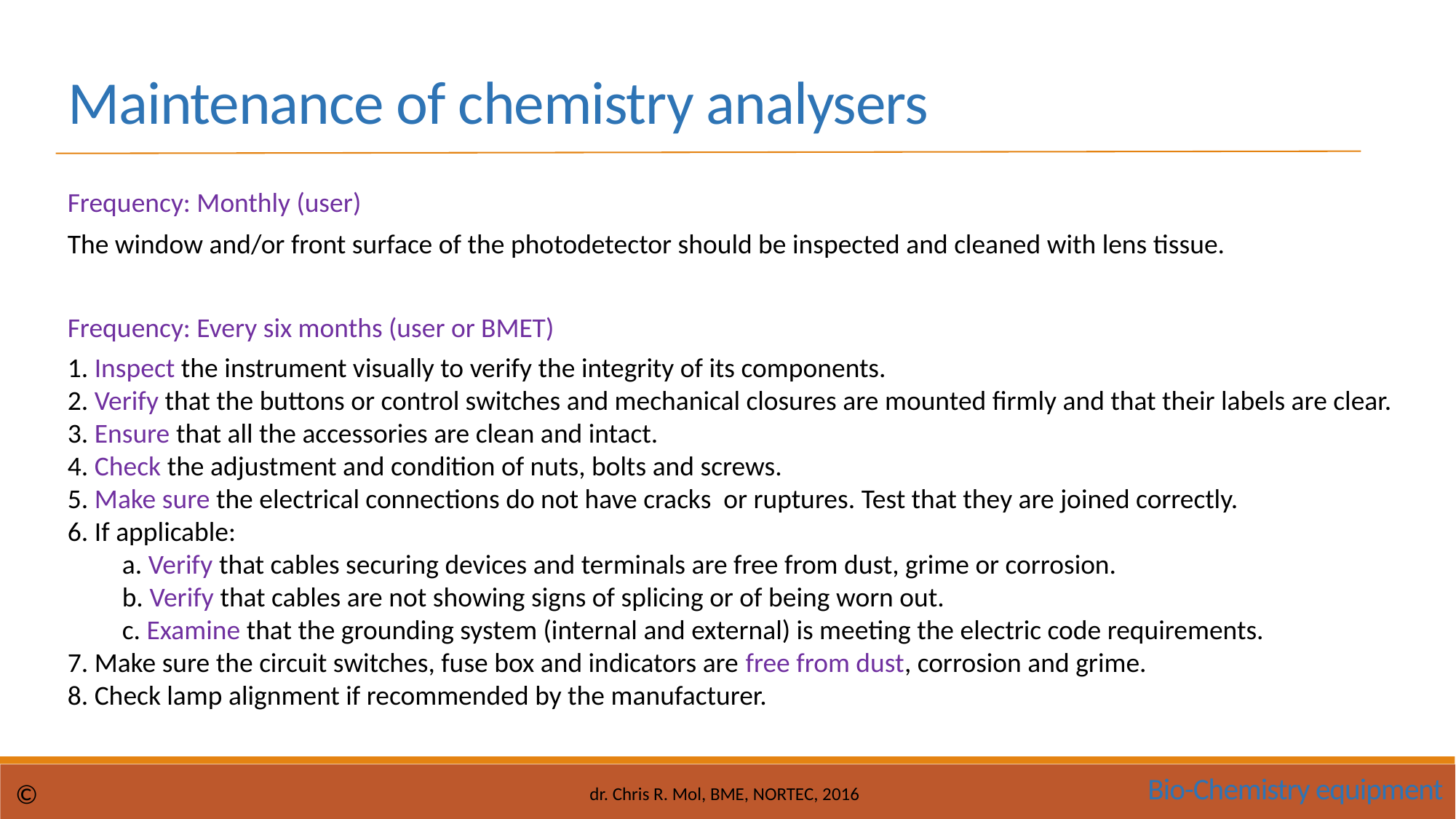

Maintenance of chemistry analysers
Frequency: Monthly (user)
The window and/or front surface of the photodetector should be inspected and cleaned with lens tissue.

Frequency: Every six months (user or BMET)

 Inspect the instrument visually to verify the integrity of its components.
 Verify that the buttons or control switches and mechanical closures are mounted firmly and that their labels are clear.
3. Ensure that all the accessories are clean and intact.
4. Check the adjustment and condition of nuts, bolts and screws.
5. Make sure the electrical connections do not have cracks  or ruptures. Test that they are joined correctly.
6. If applicable:
a. Verify that cables securing devices and terminals are free from dust, grime or corrosion.
b. Verify that cables are not showing signs of splicing or of being worn out.
c. Examine that the grounding system (internal and external) is meeting the electric code requirements.
7. Make sure the circuit switches, fuse box and indicators are free from dust, corrosion and grime.
8. Check lamp alignment if recommended by the manufacturer.
Bio-Chemistry equipment
©
dr. Chris R. Mol, BME, NORTEC, 2016